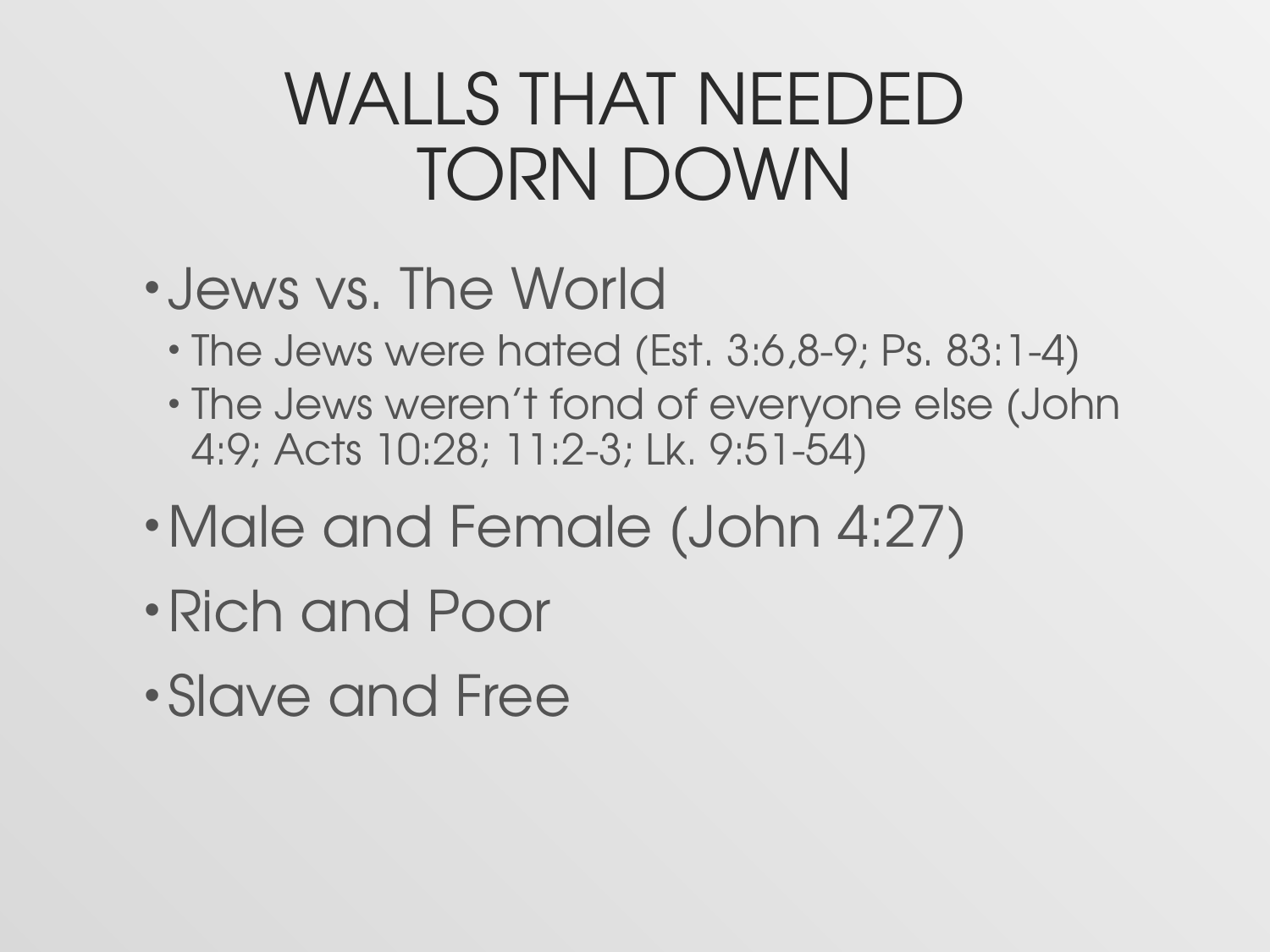

# WALLS THAT NEEDED TORN DOWN
Jews vs. The World
The Jews were hated (Est. 3:6,8-9; Ps. 83:1-4)
The Jews weren’t fond of everyone else (John 4:9; Acts 10:28; 11:2-3; Lk. 9:51-54)
Male and Female (John 4:27)
Rich and Poor
Slave and Free